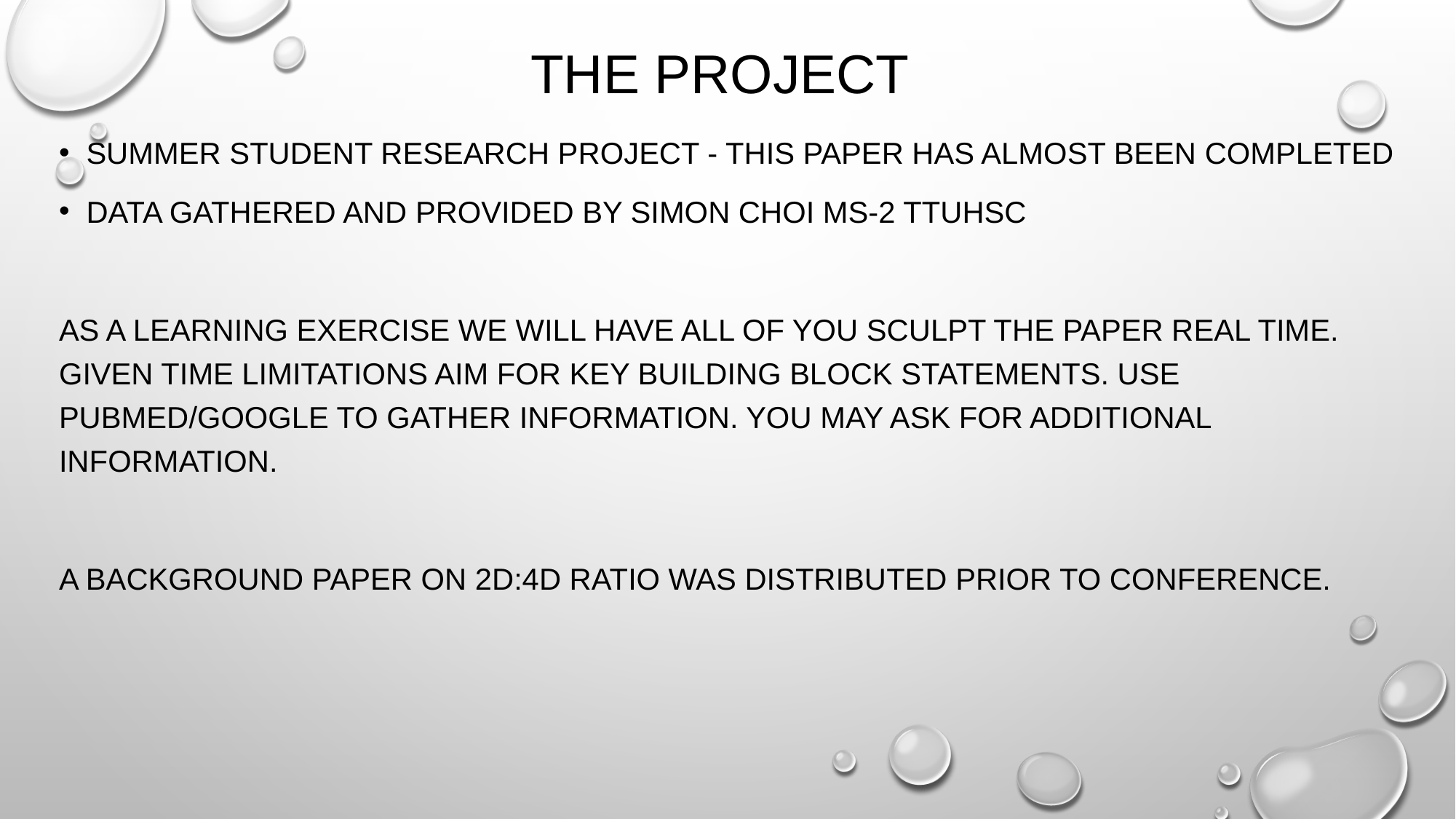

# The Project
SUMMER STUDENT RESEARCH PROJECT - This paper has almost been completed
DATA gATHERED and provided by SIMON CHOI MS-2 ttuhsc

As a learning exercise we will have all of you sculpt the paper real time. Given time limitations aim for key building block statements. USE PUBMED/GOOGLE TO GATHER INFORMATION. You may ask for additional information.

A background paper on 2d:4d RATIO WAS DISTRIBUTED PRIOR TO CONFERENCE.